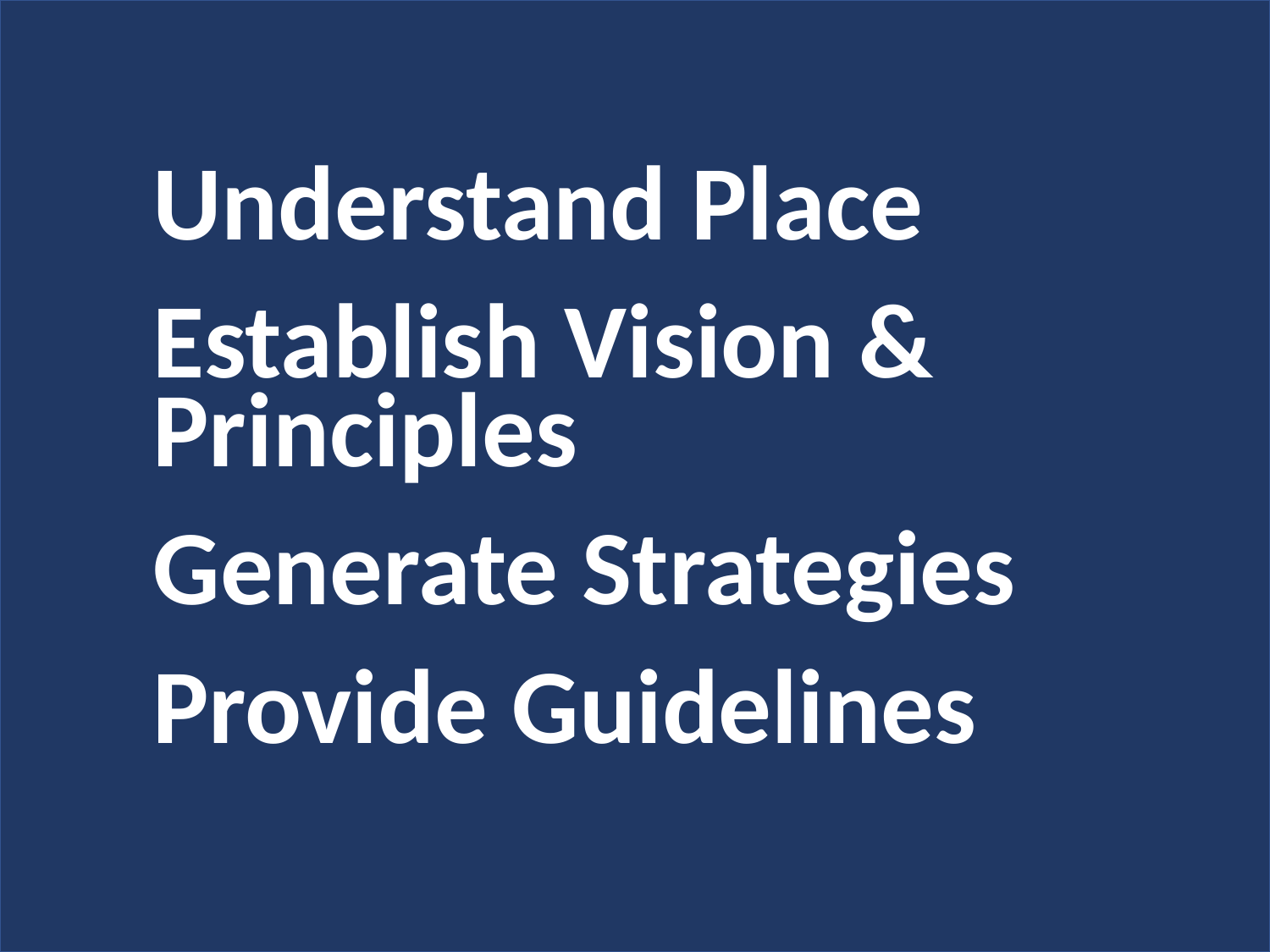

Understand Place
Establish Vision & Principles
Generate Strategies
Provide Guidelines